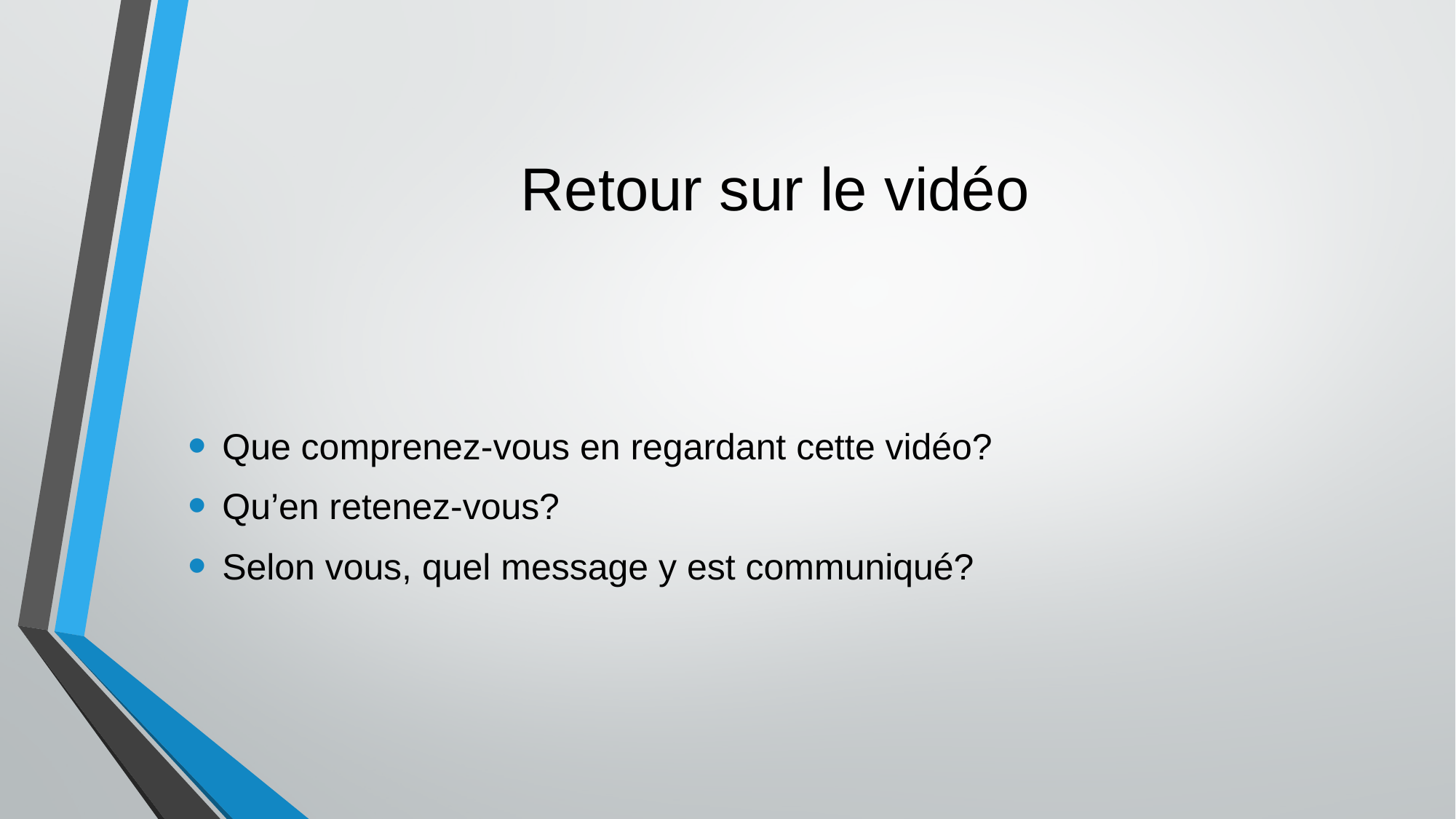

# Retour sur le vidéo
Que comprenez-vous en regardant cette vidéo?
Qu’en retenez-vous?
Selon vous, quel message y est communiqué?